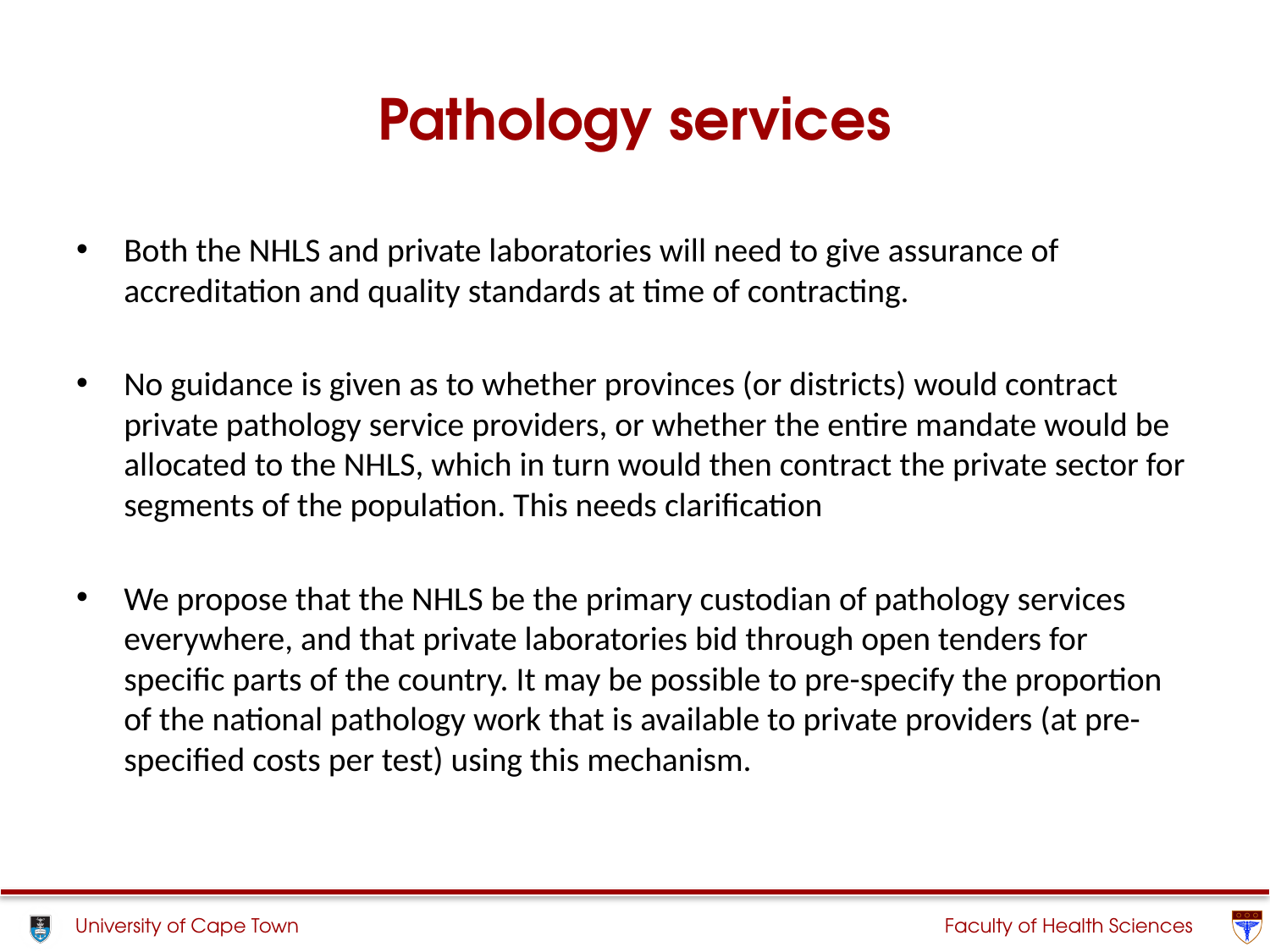

# Pathology services
Both the NHLS and private laboratories will need to give assurance of accreditation and quality standards at time of contracting.

No guidance is given as to whether provinces (or districts) would contract private pathology service providers, or whether the entire mandate would be allocated to the NHLS, which in turn would then contract the private sector for segments of the population. This needs clarification

We propose that the NHLS be the primary custodian of pathology services everywhere, and that private laboratories bid through open tenders for specific parts of the country. It may be possible to pre-specify the proportion of the national pathology work that is available to private providers (at pre-specified costs per test) using this mechanism.